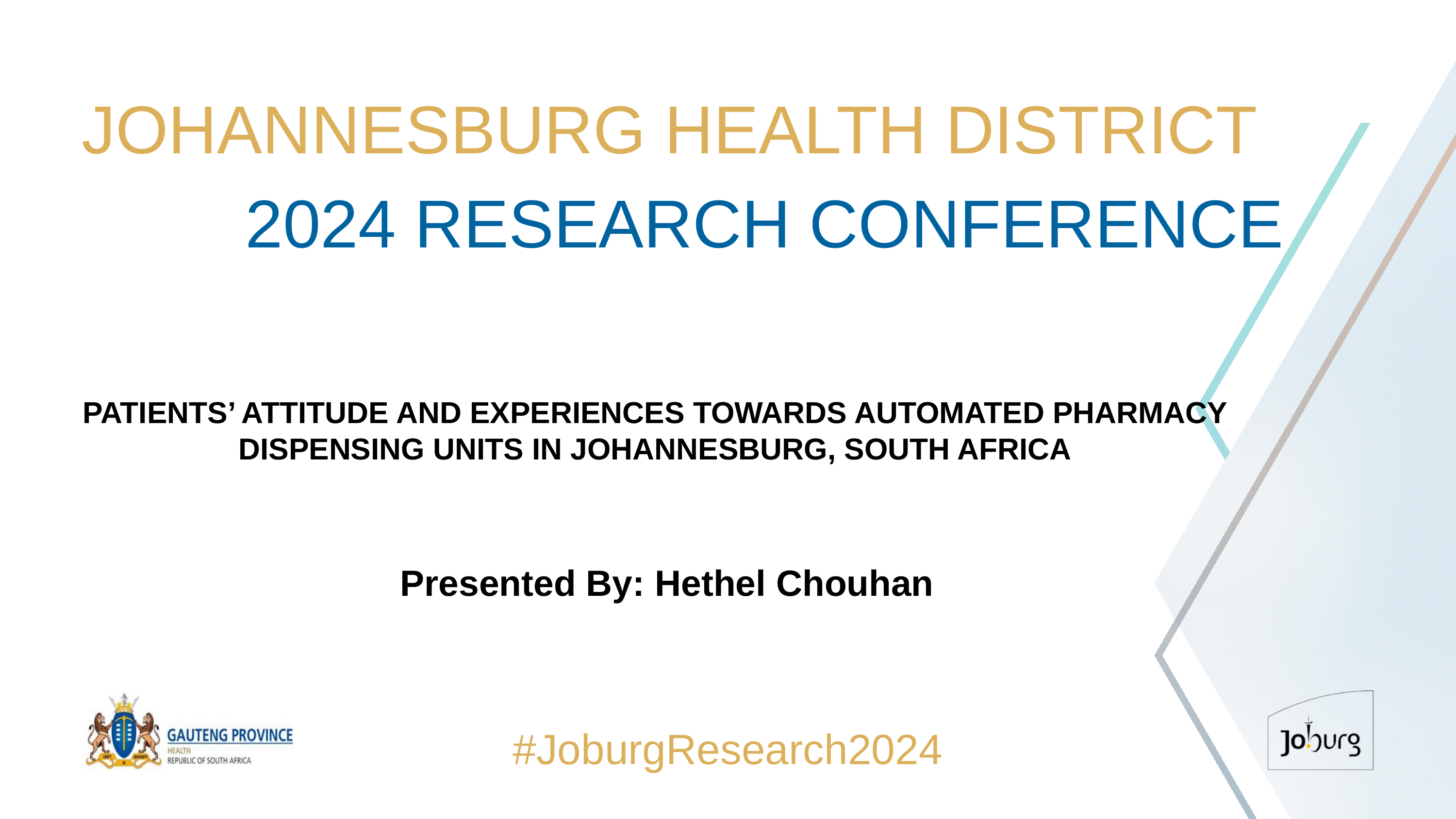

JOHANNESBURG HEALTH DISTRICT

2024 RESEARCH CONFERENCE
# PATIENTS’ ATTITUDE AND EXPERIENCES TOWARDS AUTOMATED PHARMACY DISPENSING UNITS IN JOHANNESBURG, SOUTH AFRICA
Presented By: Hethel Chouhan

#JoburgResearch2024